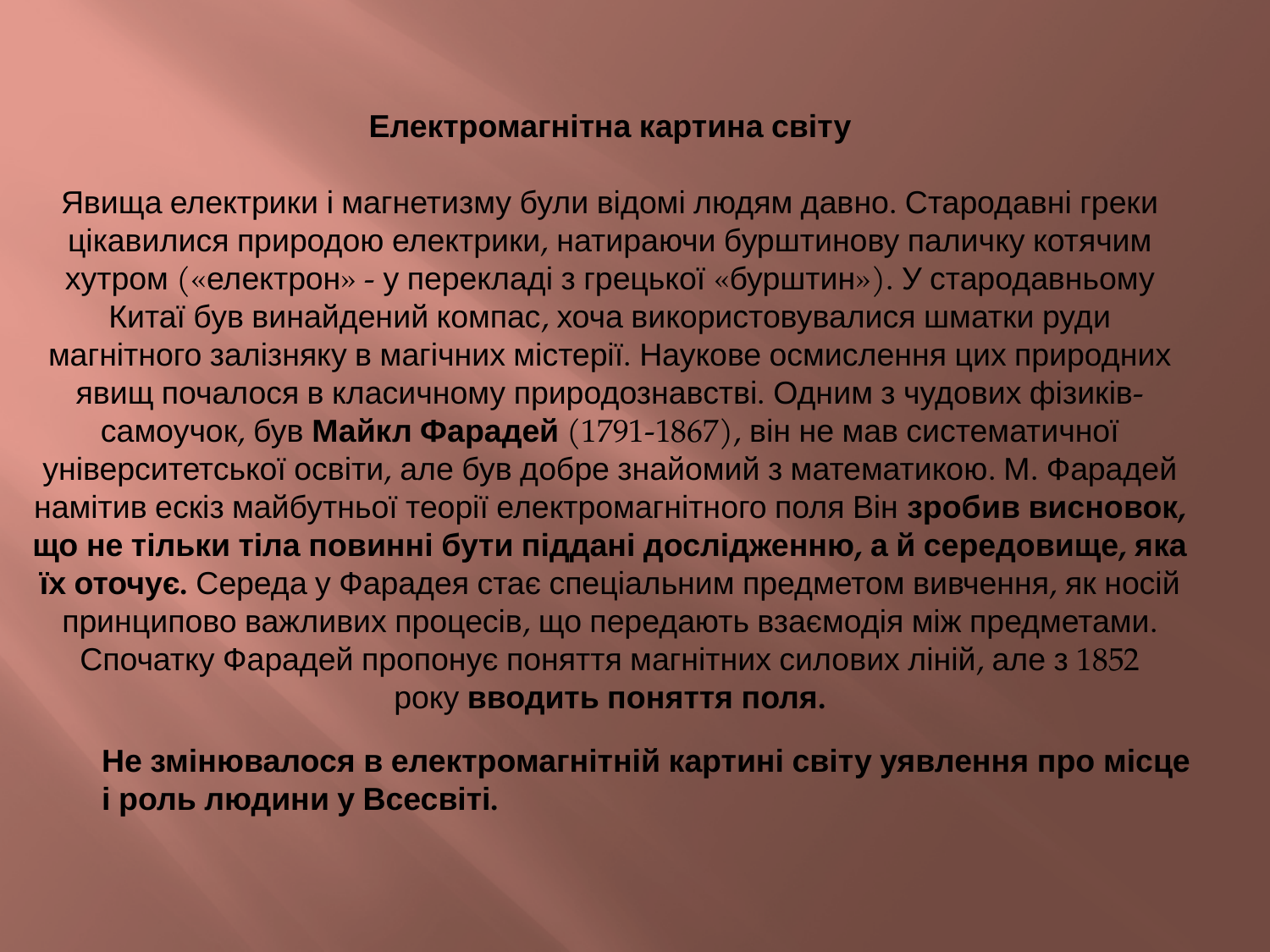

Електромагнітна картина світу
Явища електрики і магнетизму були відомі людям давно. Стародавні греки цікавилися природою електрики, натираючи бурштинову паличку котячим хутром («електрон» - у перекладі з грецької «бурштин»). У стародавньому Китаї був винайдений компас, хоча використовувалися шматки руди магнітного залізняку в магічних містерії. Наукове осмислення цих природних явищ почалося в класичному природознавстві. Одним з чудових фізиків-самоучок, був Майкл Фарадей (1791-1867), він не мав систематичної університетської освіти, але був добре знайомий з математикою. М. Фарадей намітив ескіз майбутньої теорії електромагнітного поля Він зробив висновок, що не тільки тіла повинні бути піддані дослідженню, а й середовище, яка їх оточує. Середа у Фарадея стає спеціальним предметом вивчення, як носій принципово важливих процесів, що передають взаємодія між предметами. Спочатку Фарадей пропонує поняття магнітних силових ліній, але з 1852 року вводить поняття поля.
Не змінювалося в електромагнітній картині світу уявлення про місце і роль людини у Всесвіті.